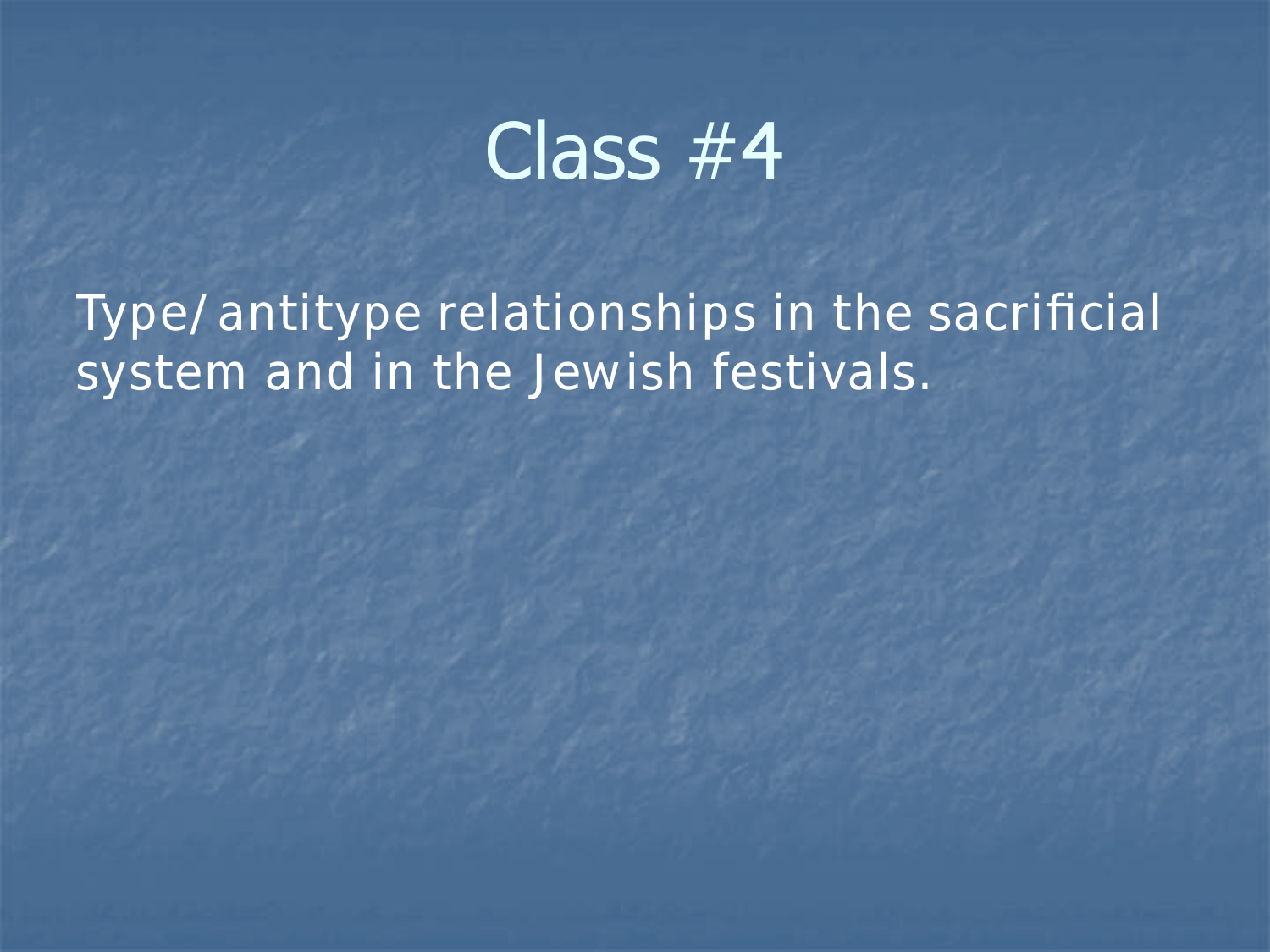

# Class #4
Type/antitype relationships in the sacrificial system and in the Jewish festivals.